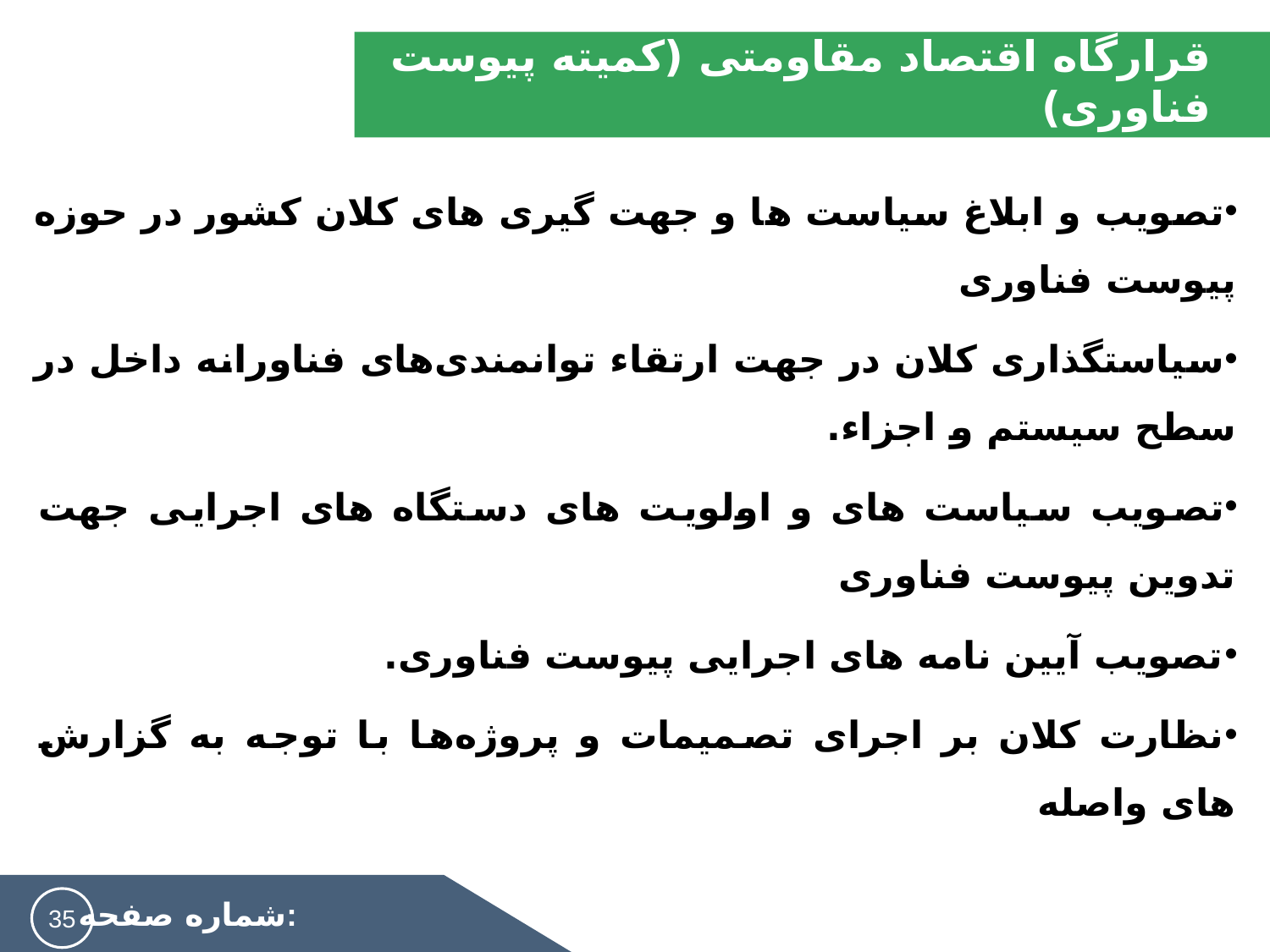

# قرارگاه اقتصاد مقاومتی (کمیته پیوست فناوری)
تصویب و ابلاغ سیاست ها و جهت گیری های کلان کشور در حوزه پیوست فناوری
سیاستگذاری کلان در جهت ارتقاء توانمندی‌های فناورانه داخل در سطح سیستم و اجزاء.
تصویب سیاست های و اولویت های دستگاه های اجرایی جهت تدوین پیوست فناوری
تصویب آیین نامه های اجرایی پیوست فناوری.
نظارت کلان بر اجرای تصمیمات و پروژه‌ها با توجه به گزارش‌ های واصله